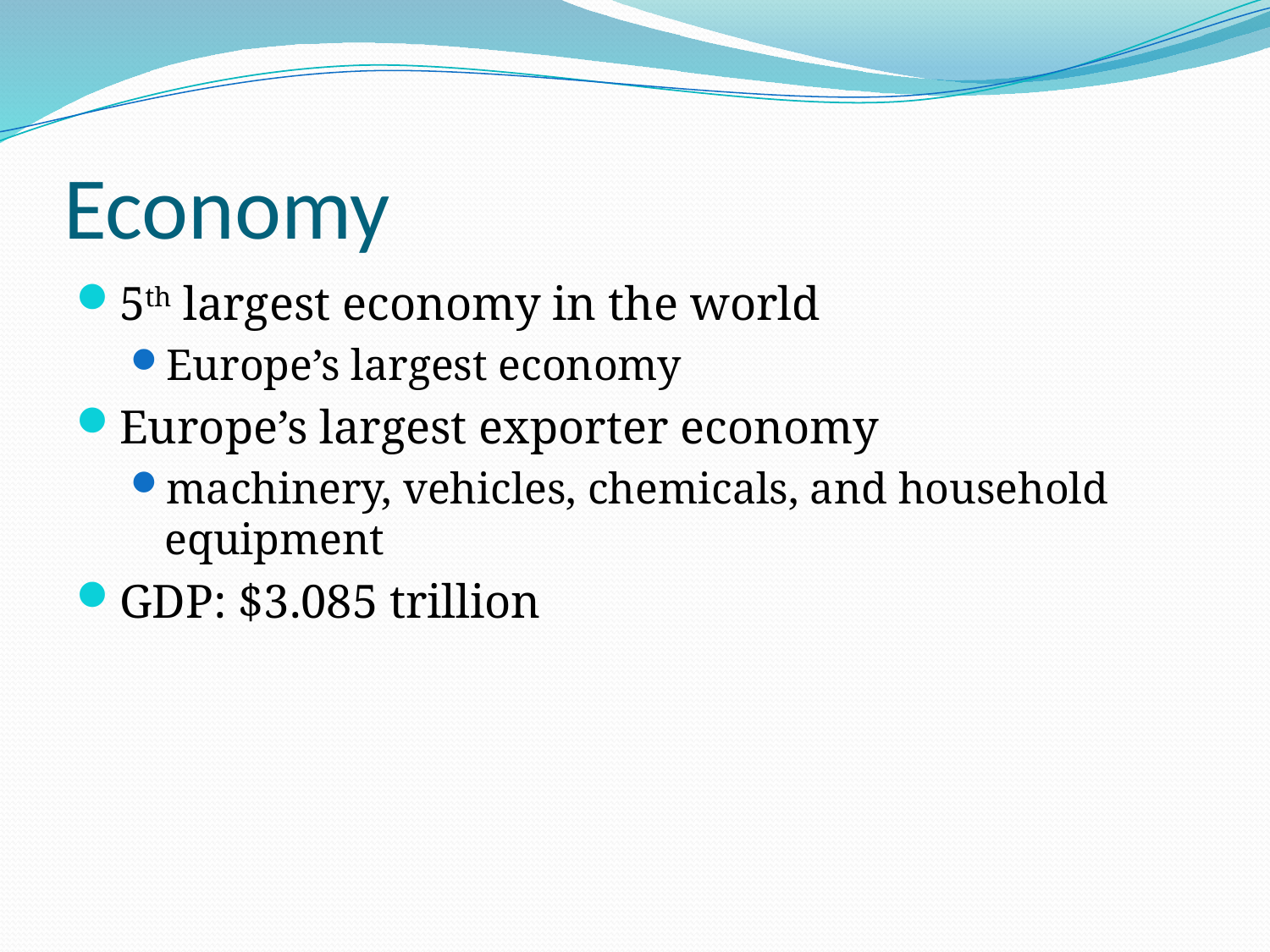

# Economy
5th largest economy in the world
Europe’s largest economy
Europe’s largest exporter economy
machinery, vehicles, chemicals, and household equipment
GDP: $3.085 trillion